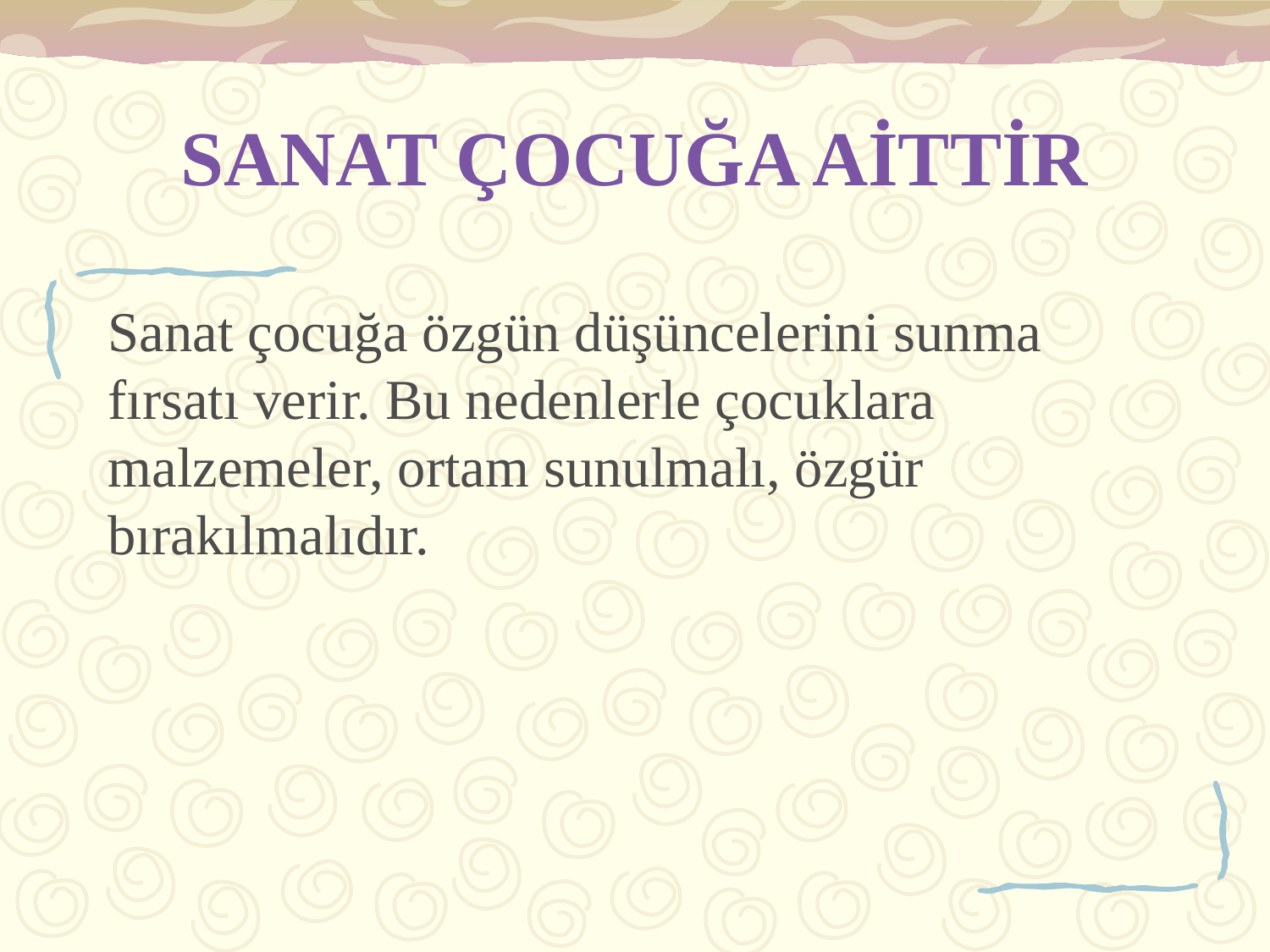

# SANAT ÇOCUĞA AİTTİR
Sanat çocuğa özgün düşüncelerini sunma fırsatı verir. Bu nedenlerle çocuklara malzemeler, ortam sunulmalı, özgür bırakılmalıdır.